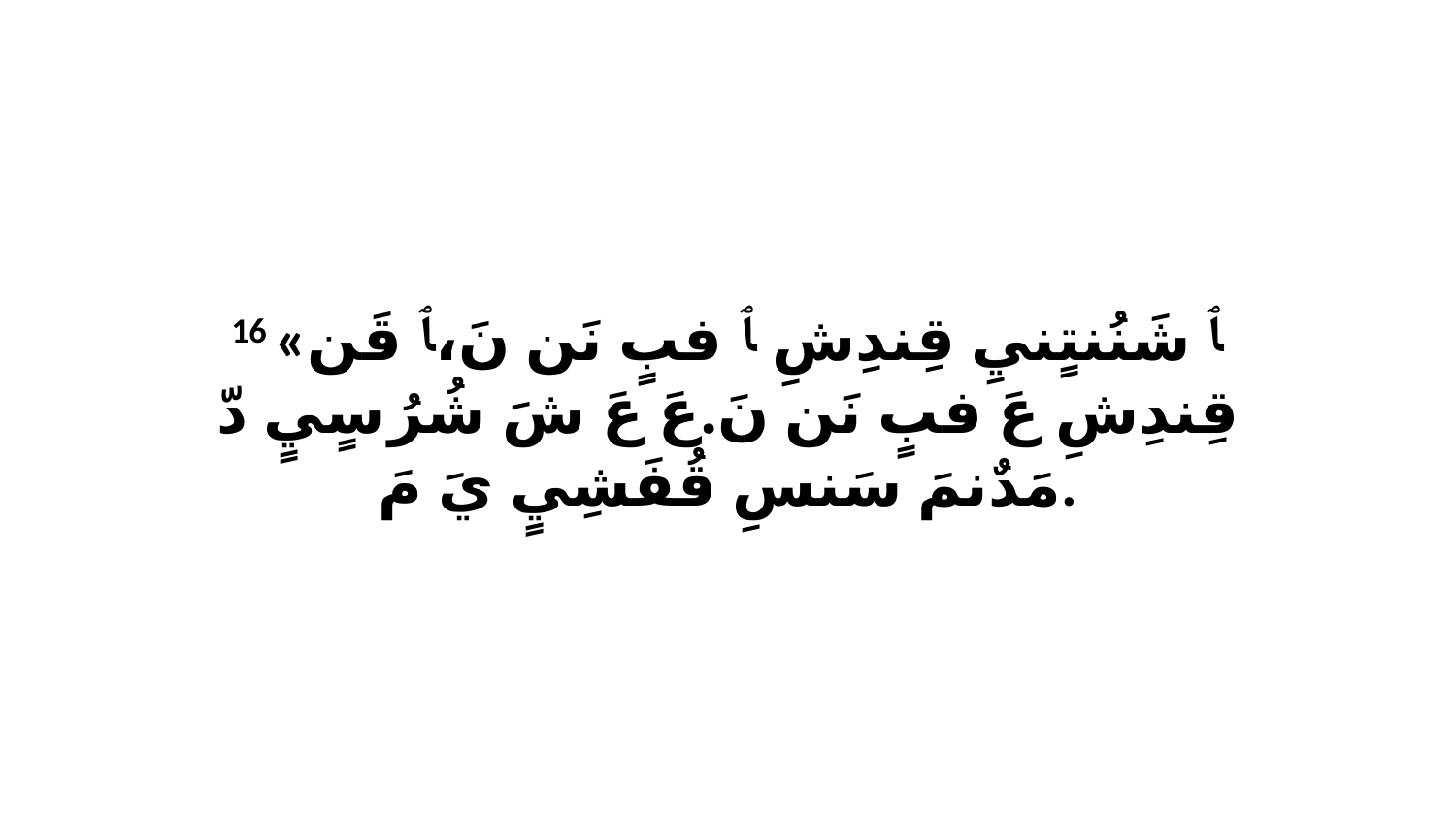

16 «ﭑ شَنُنتٍنيِ قِندِشِ ﭑ فبٍ نَن نَ،ﭑ قَن قِندِشِ عَ فبٍ نَن نَ.عَ عَ شَ شُرُ سٍيٍ دّ مَدٌنمَ سَنسِ قُفَشِيٍ يَ مَ.